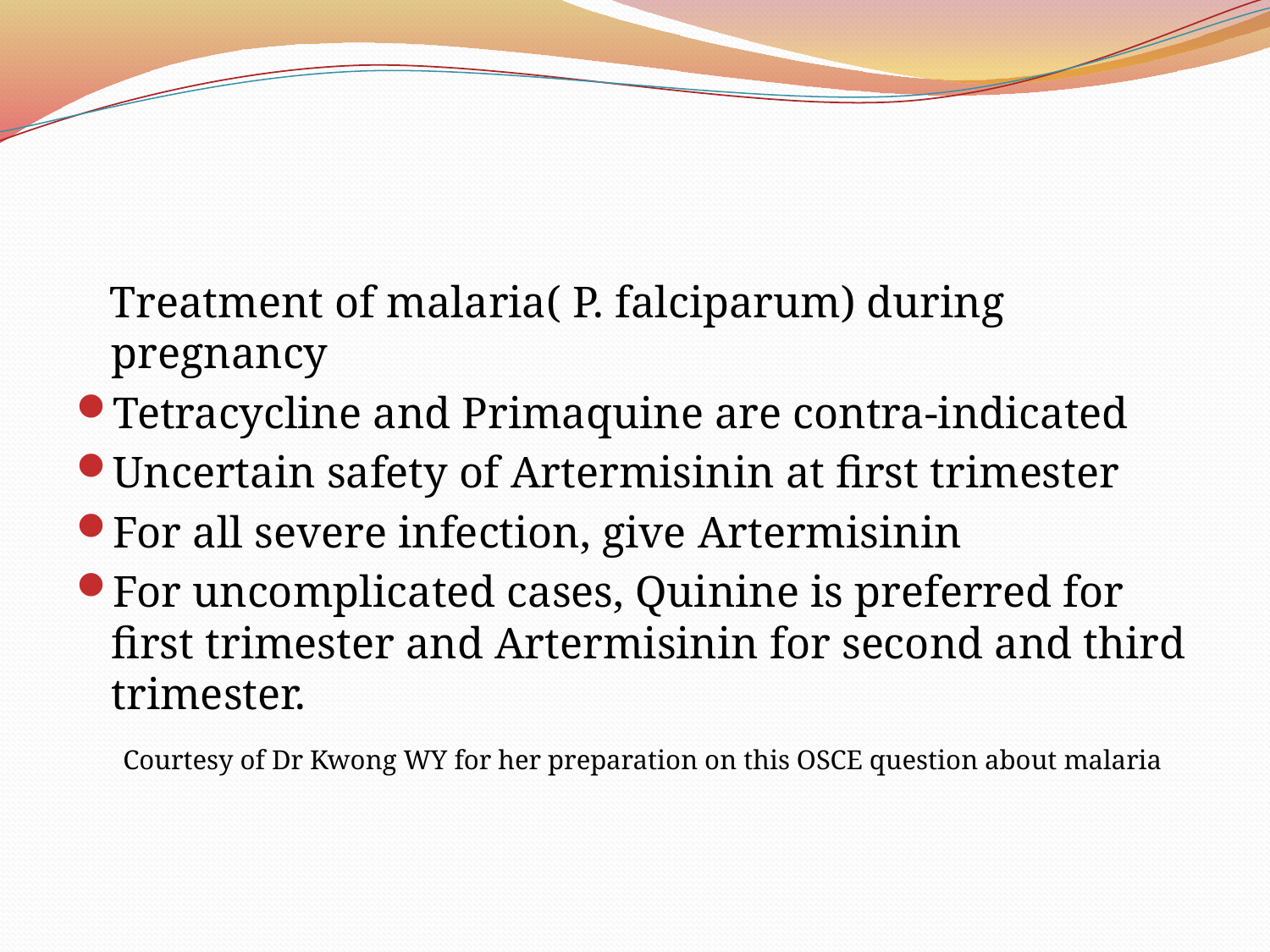

#
   Treatment of malaria( P. falciparum) during pregnancy
Tetracycline and Primaquine are contra-indicated
Uncertain safety of Artermisinin at first trimester
For all severe infection, give Artermisinin
For uncomplicated cases, Quinine is preferred for first trimester and Artermisinin for second and third trimester.
     Courtesy of Dr Kwong WY for her preparation on this OSCE question about malaria